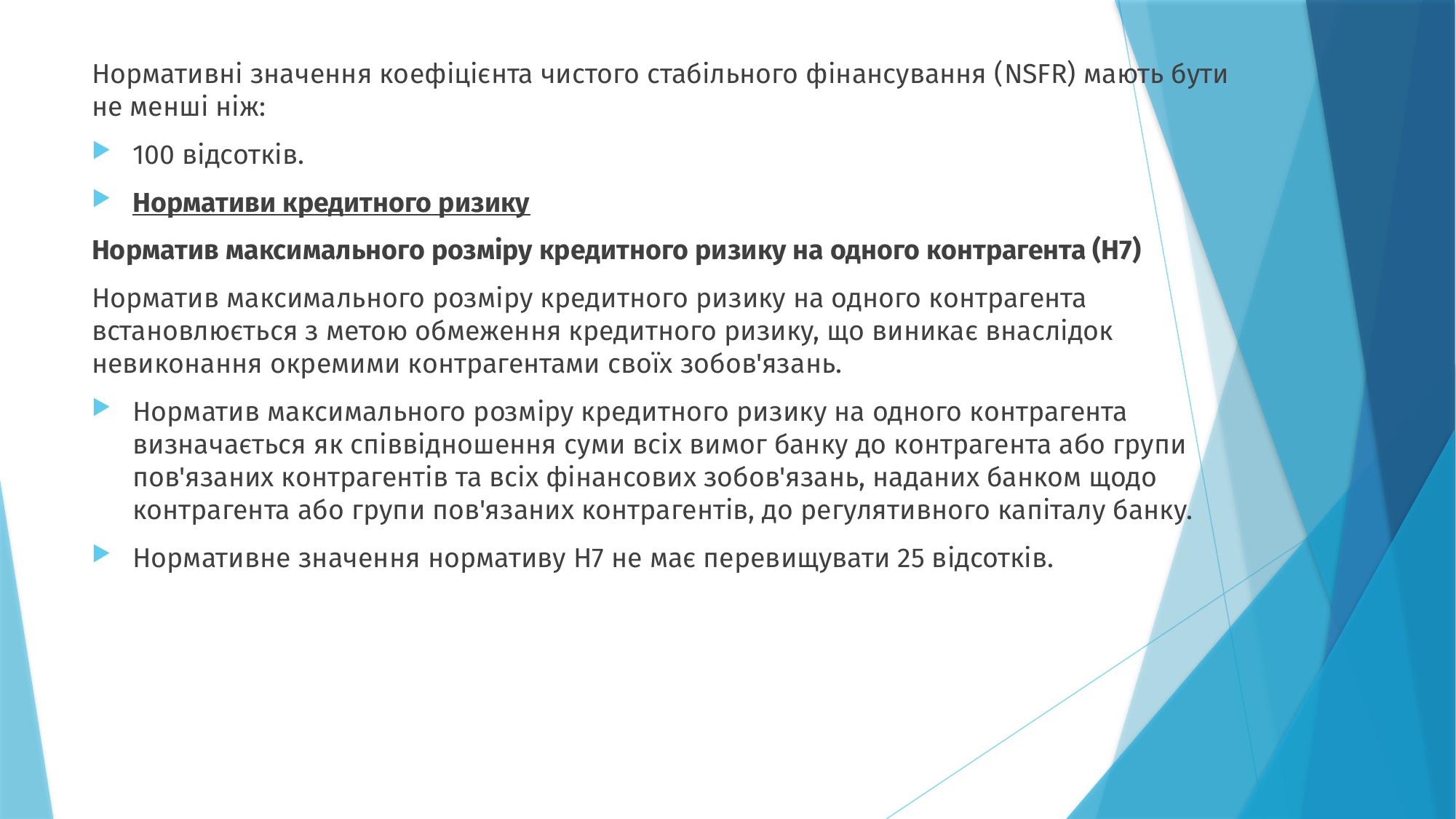

Нормативні значення коефіцієнта чистого стабільного фінансування (NSFR) мають бути не менші ніж:
100 відсотків.
Нормативи кредитного ризику
Норматив максимального розміру кредитного ризику на одного контрагента (Н7)
Норматив максимального розміру кредитного ризику на одного контрагента встановлюється з метою обмеження кредитного ризику, що виникає внаслідок невиконання окремими контрагентами своїх зобов'язань.
Норматив максимального розміру кредитного ризику на одного контрагента визначається як співвідношення суми всіх вимог банку до контрагента або групи пов'язаних контрагентів та всіх фінансових зобов'язань, наданих банком щодо контрагента або групи пов'язаних контрагентів, до регулятивного капіталу банку.
Нормативне значення нормативу Н7 не має перевищувати 25 відсотків.